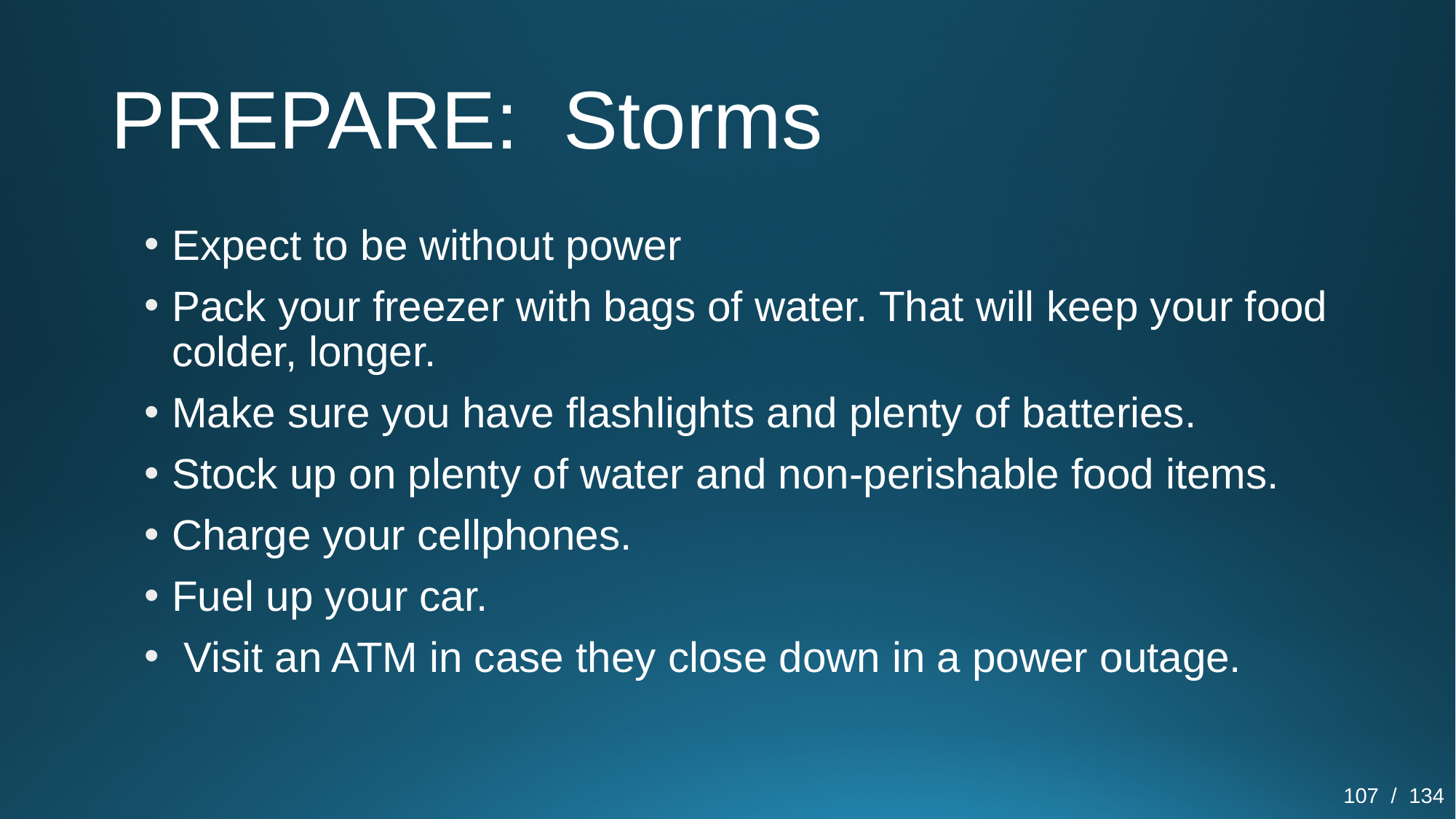

# PREPARE:  Storms
Expect to be without power
Pack your freezer with bags of water. That will keep your food colder, longer.
Make sure you have flashlights and plenty of batteries.
Stock up on plenty of water and non-perishable food items.
Charge your cellphones.
Fuel up your car.
 Visit an ATM in case they close down in a power outage.

107